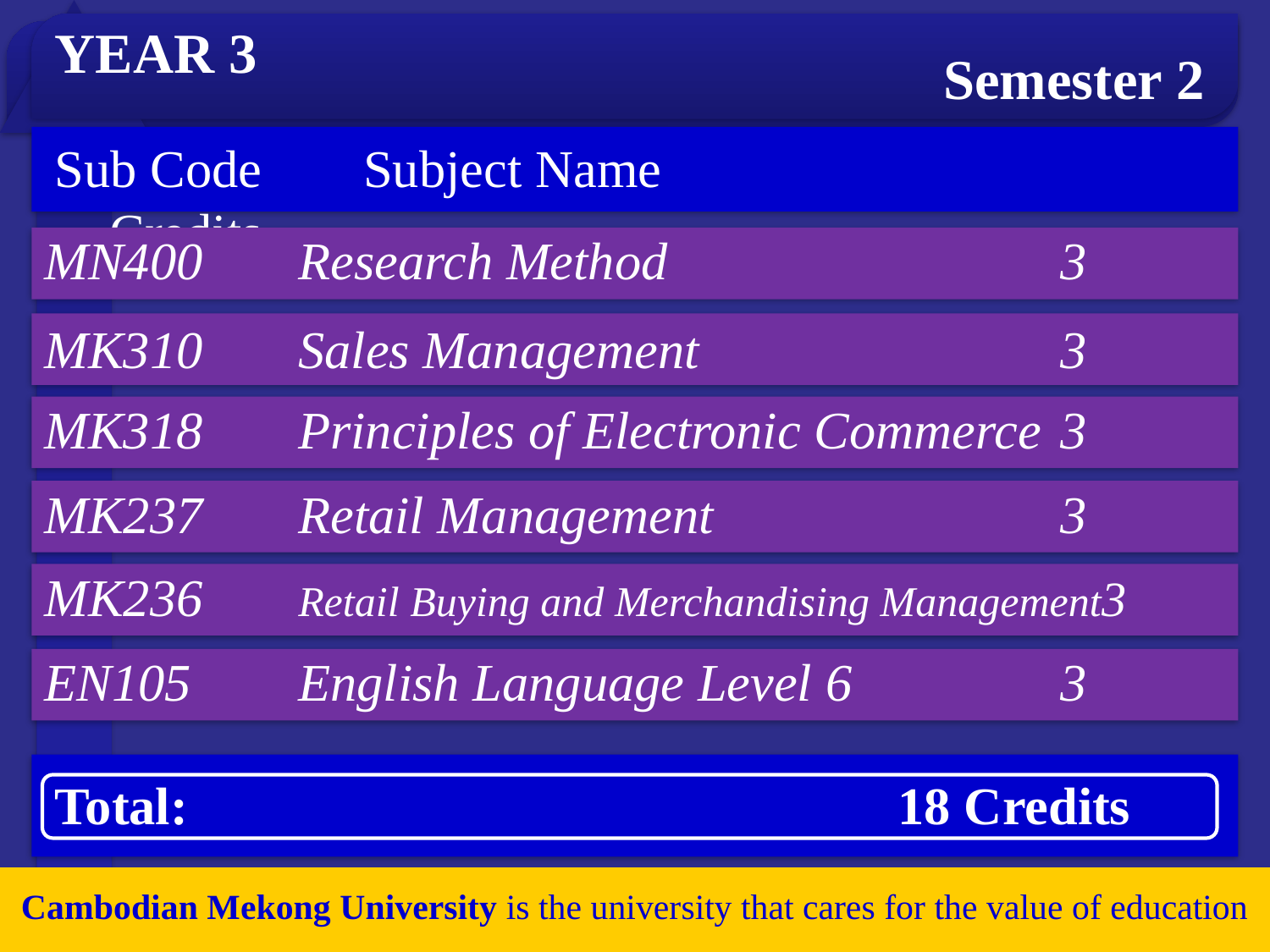

YEAR 3

Semester 2

Sub Code	Subject Name			        Credits
MN400	Research Method				3

MK310	Sales Management 			3

MK318	Principles of Electronic Commerce 	3

MK237	Retail Management			3

MK236	Retail Buying and Merchandising Management3

EN105	English Language Level 6		3

Total:						  18 Credits

Cambodian Mekong University is the university that cares for the value of education